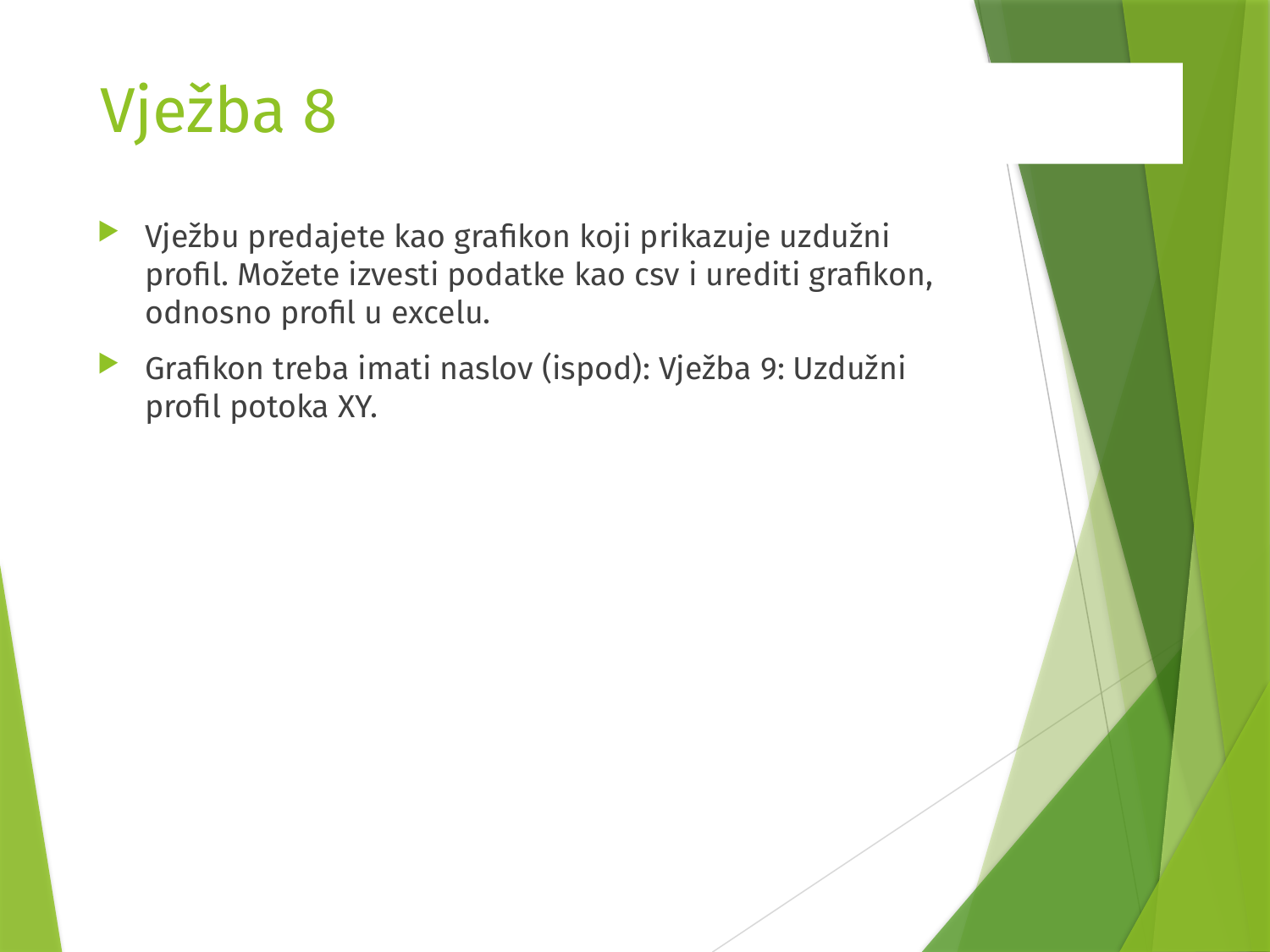

# Vježba 8
Vježbu predajete kao grafikon koji prikazuje uzdužni profil. Možete izvesti podatke kao csv i urediti grafikon, odnosno profil u excelu.
Grafikon treba imati naslov (ispod): Vježba 9: Uzdužni profil potoka XY.